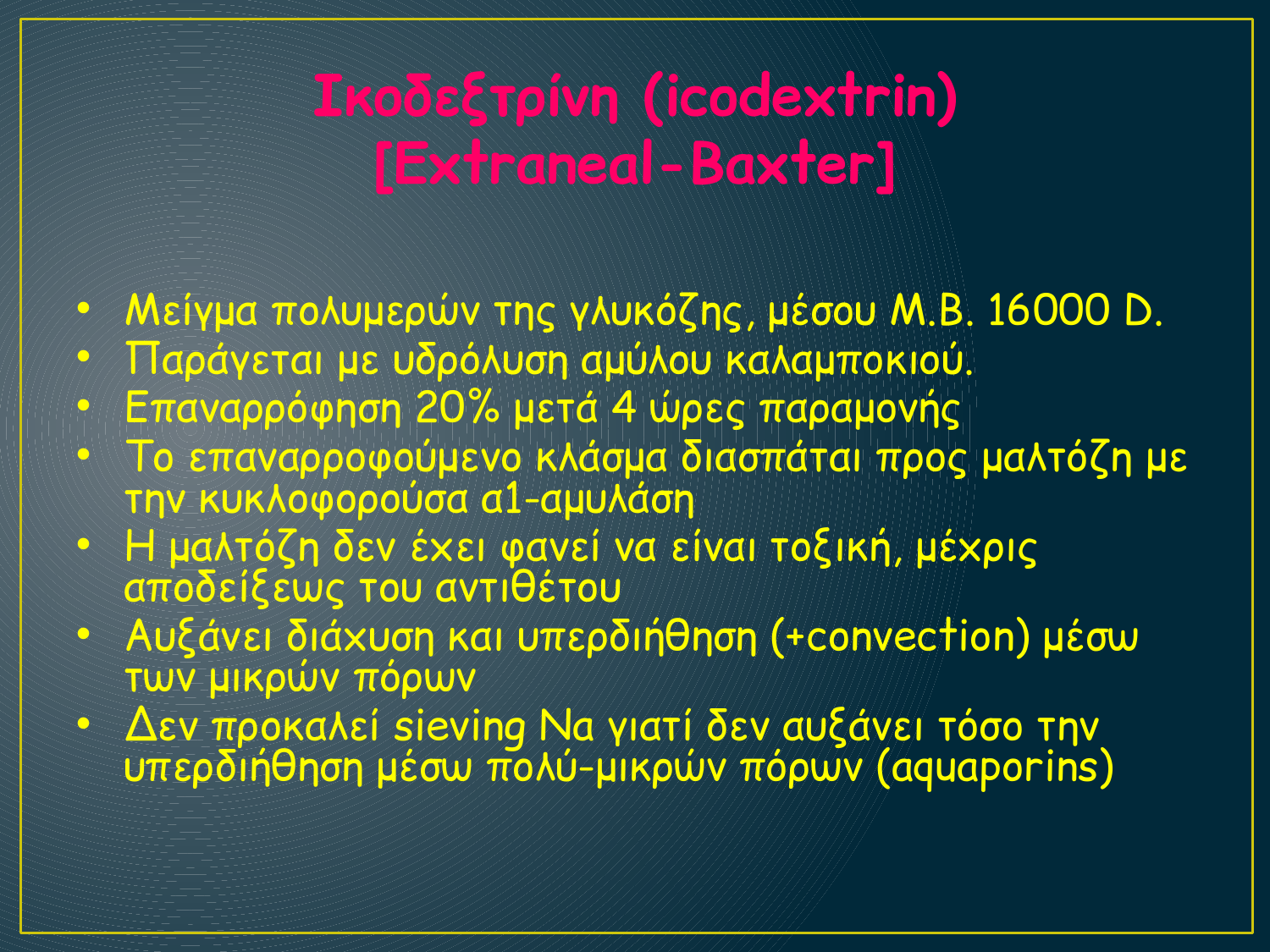

Ικοδεξτρίνη (icodextrin)
[Extraneal-Baxter]
Μείγμα πολυμερών της γλυκόζης, μέσου Μ.Β. 16000 D.
Παράγεται με υδρόλυση αμύλου καλαμποκιού.
Επαναρρόφηση 20% μετά 4 ώρες παραμονής
Το επαναρροφούμενο κλάσμα διασπάται προς μαλτόζη με την κυκλοφορούσα α1-αμυλάση
H μαλτόζη δεν έχει φανεί να είναι τοξική, μέχρις αποδείξεως του αντιθέτου
Αυξάνει διάχυση και υπερδιήθηση (+convection) μέσω των μικρών πόρων
Δεν πρoκαλεί sieving Na γιατί δεν αυξάνει τόσο την υπερδιήθηση μέσω πολύ-μικρών πόρων (aquaporins)